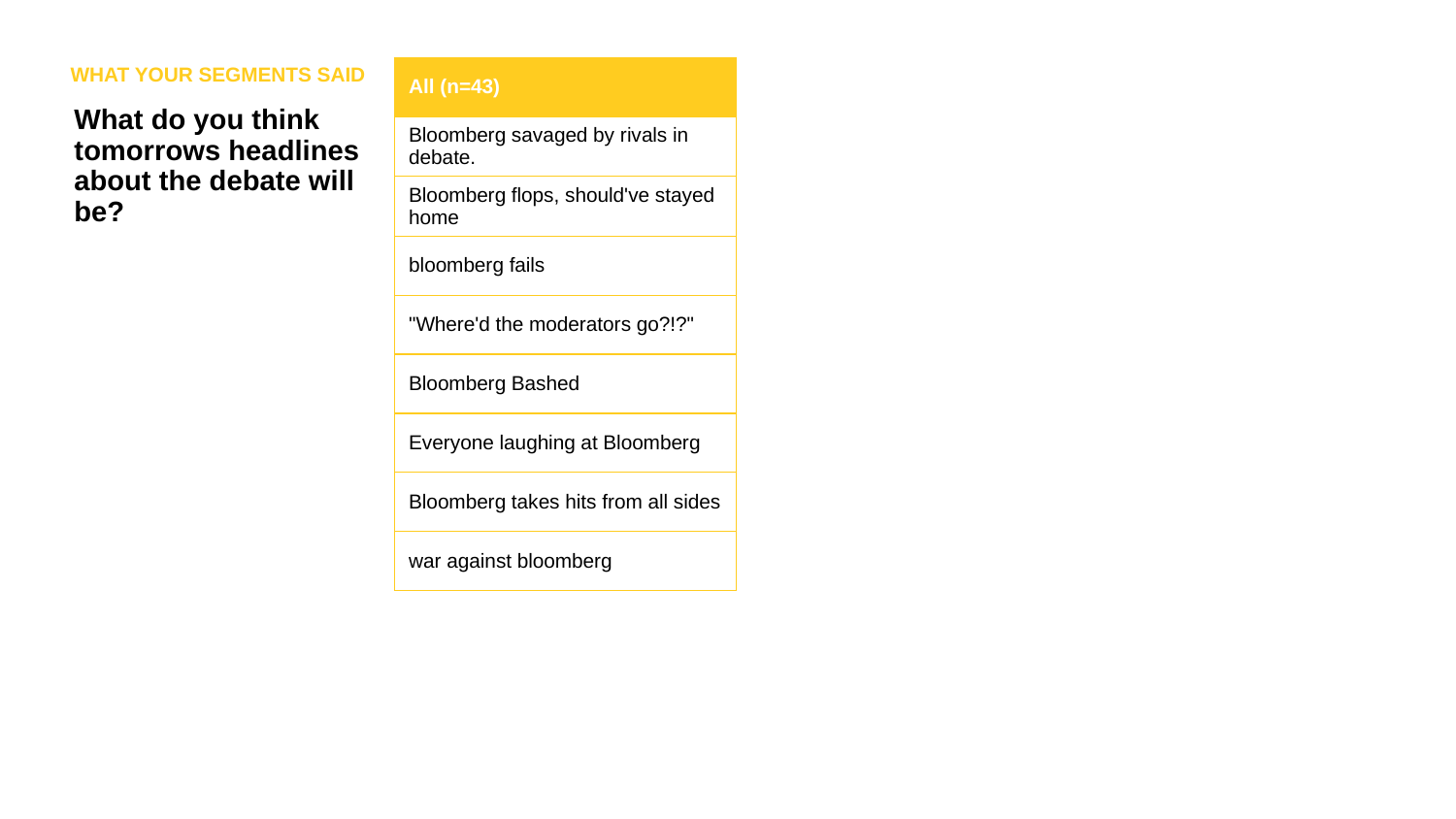

WHAT YOUR SEGMENTS SAID
| All (n=43) |
| --- |
| Bloomberg savaged by rivals in debate. |
| Bloomberg flops, should've stayed home |
| bloomberg fails |
| "Where'd the moderators go?!?" |
| Bloomberg Bashed |
| Everyone laughing at Bloomberg |
| Bloomberg takes hits from all sides |
| war against bloomberg |
What do you think tomorrows headlines about the debate will be?